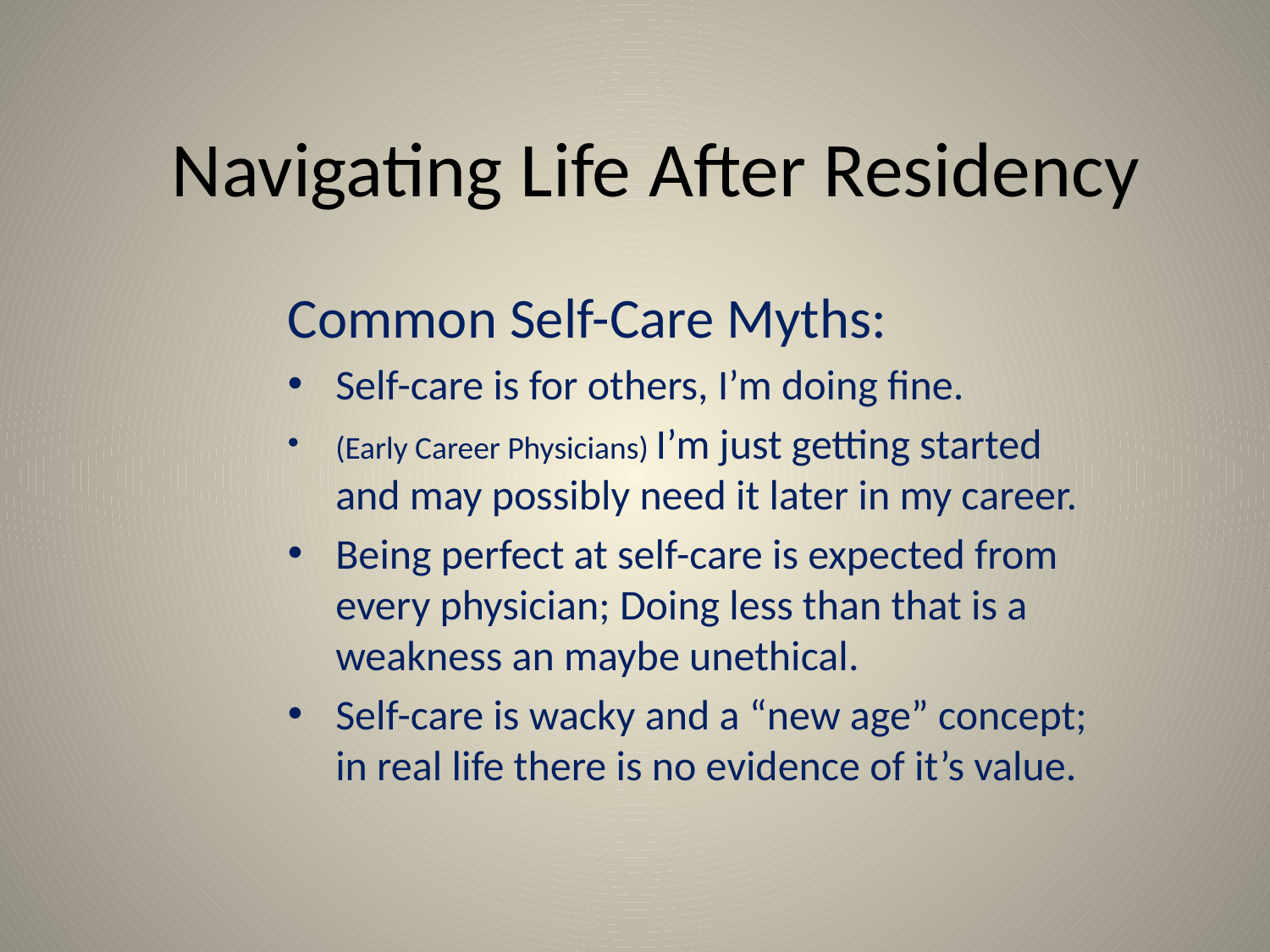

# Navigating Life After Residency
Common Self-Care Myths:
Self-care is for others, I’m doing fine.
(Early Career Physicians) I’m just getting started and may possibly need it later in my career.
Being perfect at self-care is expected from every physician; Doing less than that is a weakness an maybe unethical.
Self-care is wacky and a “new age” concept; in real life there is no evidence of it’s value.